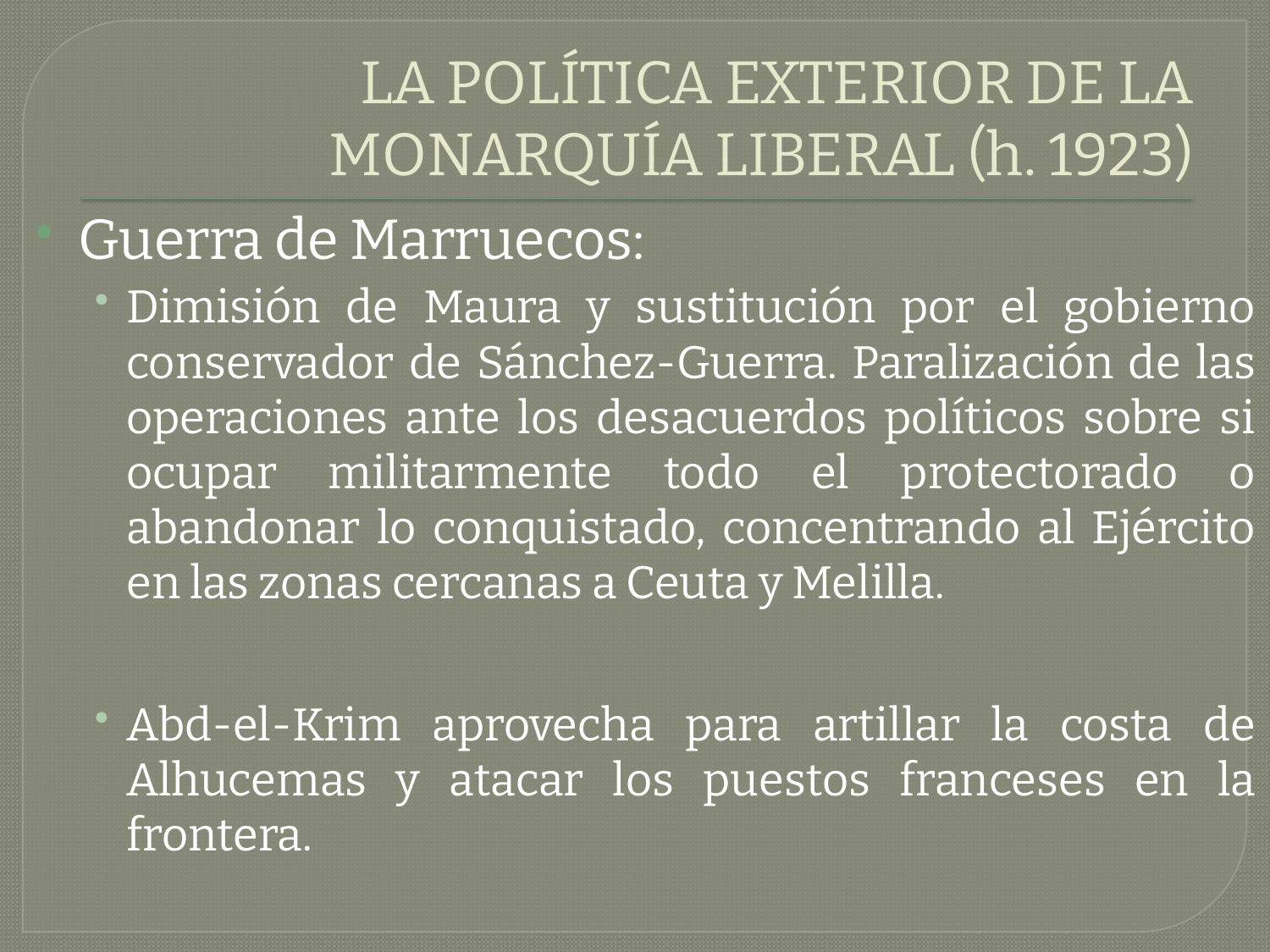

# LA POLÍTICA EXTERIOR DE LA MONARQUÍA LIBERAL (h. 1923)
Guerra de Marruecos:
Dimisión de Maura y sustitución por el gobierno conservador de Sánchez-Guerra. Paralización de las operaciones ante los desacuerdos políticos sobre si ocupar militarmente todo el protectorado o abandonar lo conquistado, concentrando al Ejército en las zonas cercanas a Ceuta y Melilla.

Abd-el-Krim aprovecha para artillar la costa de Alhucemas y atacar los puestos franceses en la frontera.